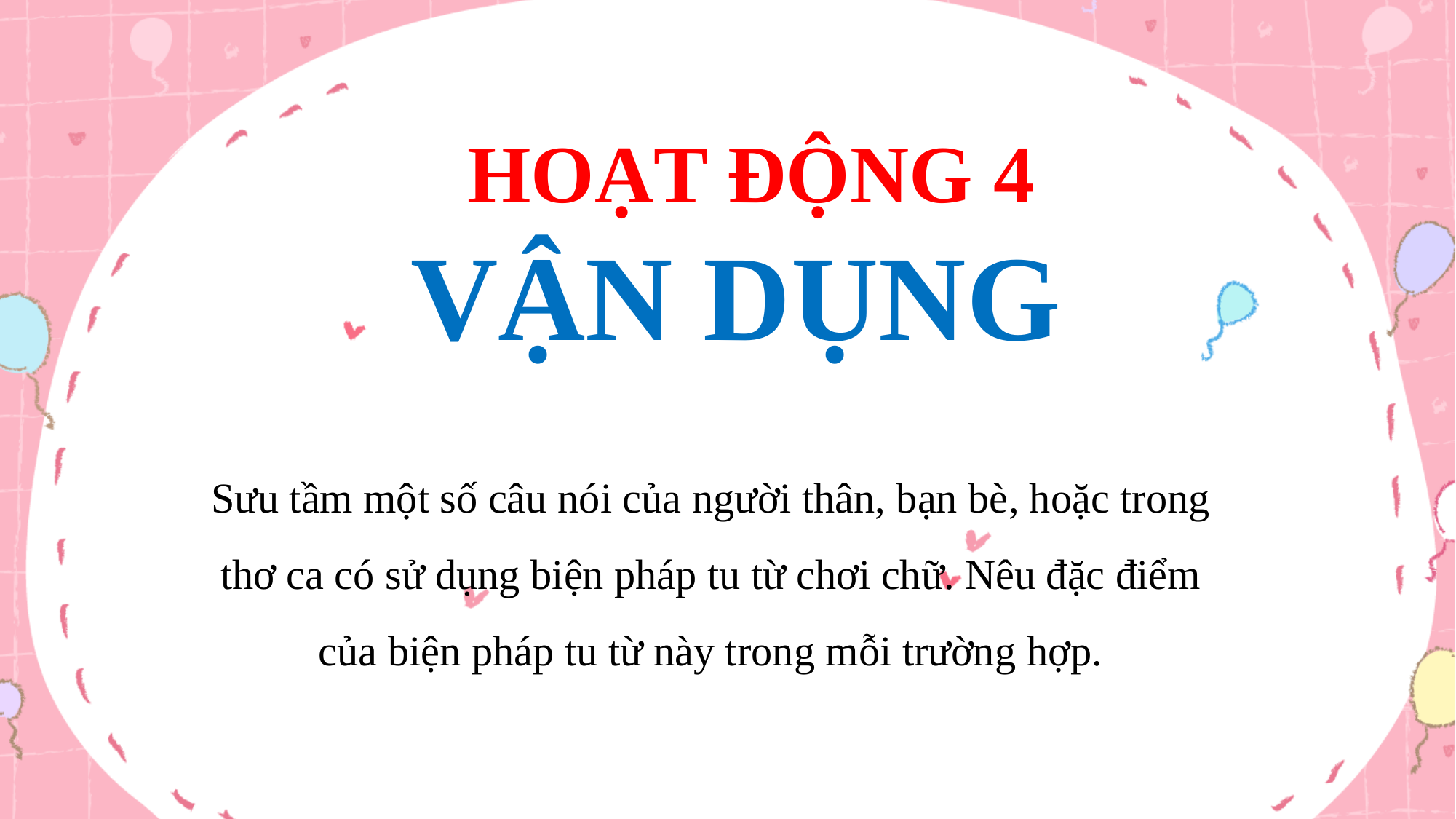

HOẠT ĐỘNG 4
VẬN DỤNG
Sưu tầm một số câu nói của người thân, bạn bè, hoặc trong thơ ca có sử dụng biện pháp tu từ chơi chữ. Nêu đặc điểm của biện pháp tu từ này trong mỗi trường hợp.